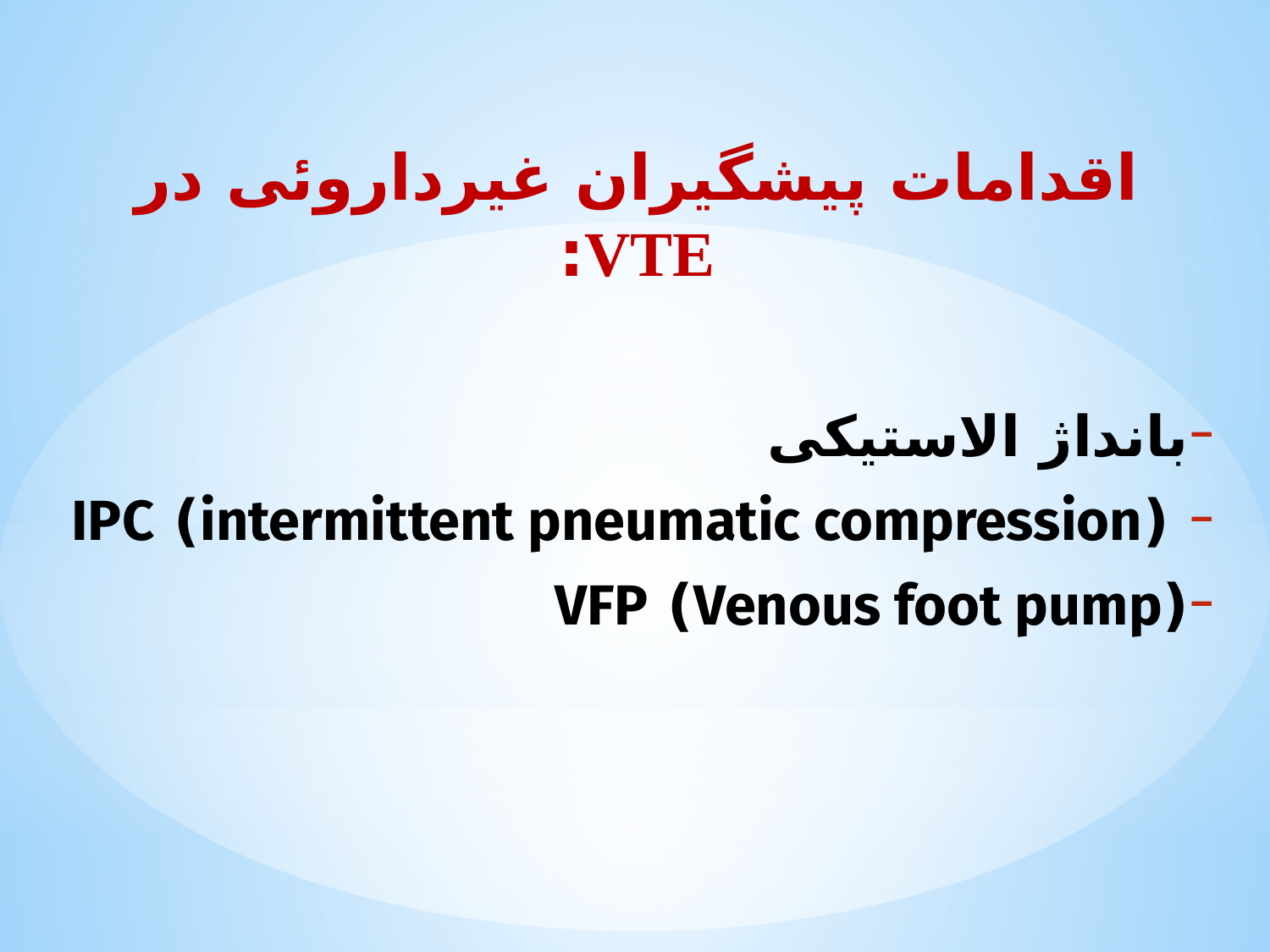

اقدامات پیشگیران غیرداروئی در VTE:

بانداژ الاستیکی
 (intermittent pneumatic compression) IPC
(Venous foot pump) VFP